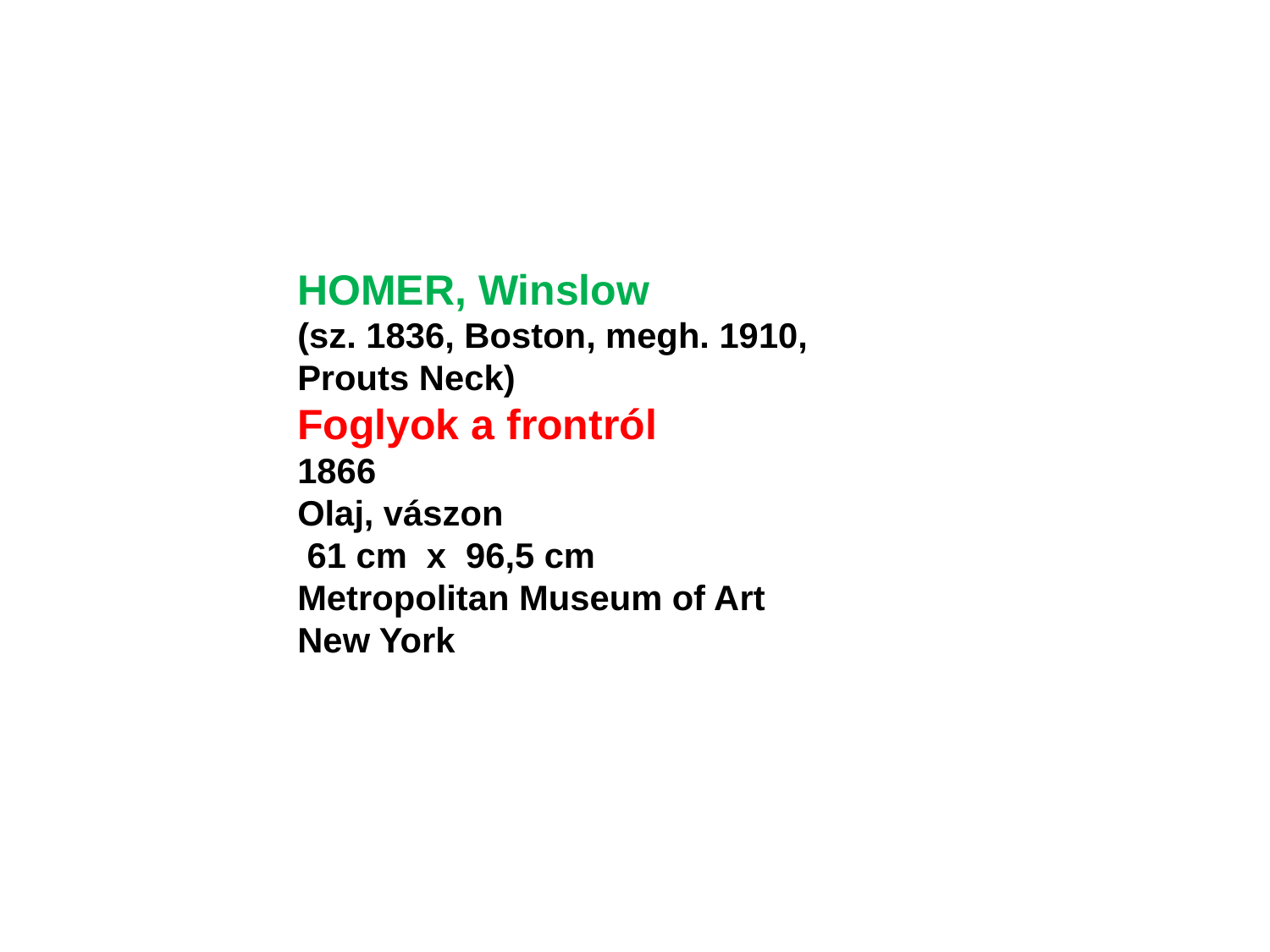

HOMER, Winslow
(sz. 1836, Boston, megh. 1910, Prouts Neck)
Foglyok a frontról
1866
Olaj, vászon
 61 cm  x  96,5 cm
Metropolitan Museum of Art
New York